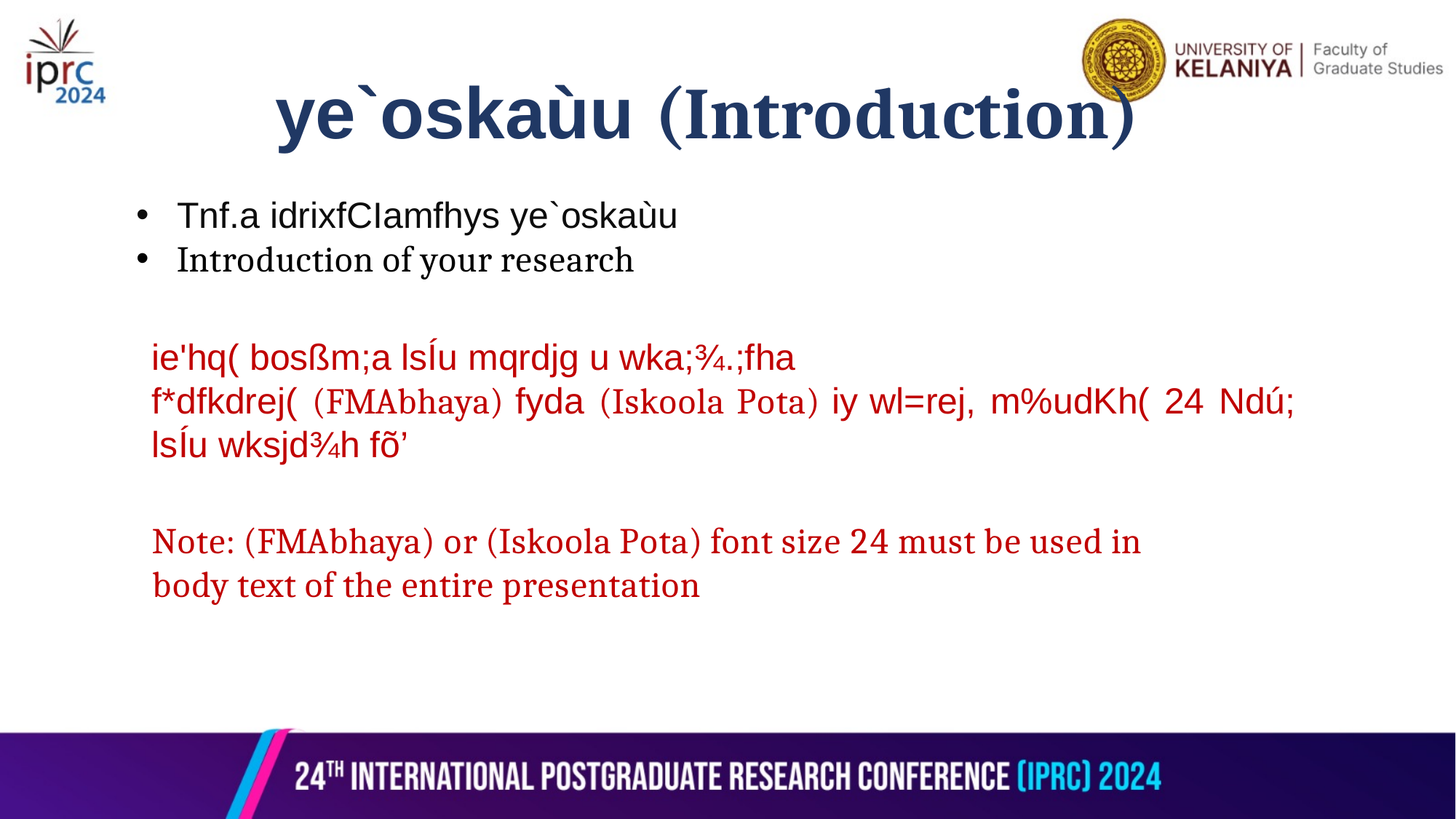

ye`oskaùu (Introduction)
Tnf.a idrixfCIamfhys ye`oskaùu
Introduction of your research

ie'hq( bosßm;a lsÍu mqrdjg u wka;¾.;fha
f*dfkdrej( (FMAbhaya) fyda (Iskoola Pota) iy wl=rej, m%udKh( 24 Ndú; lsÍu wksjd¾h fõ’

Note: (FMAbhaya) or (Iskoola Pota) font size 24 must be used in body text of the entire presentation